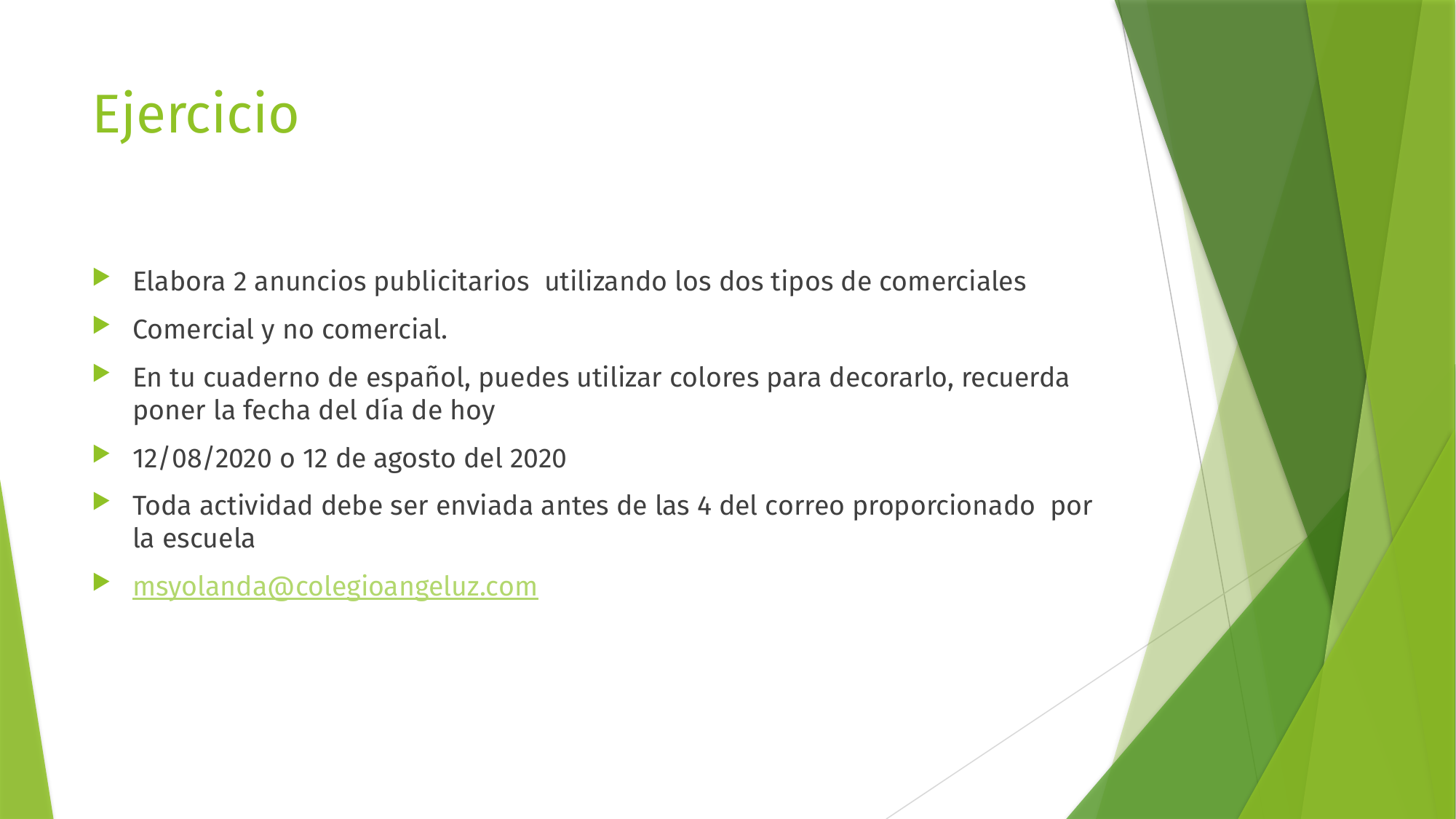

# Ejercicio
Elabora 2 anuncios publicitarios  utilizando los dos tipos de comerciales
Comercial y no comercial.
En tu cuaderno de español, puedes utilizar colores para decorarlo, recuerda poner la fecha del día de hoy
12/08/2020 o 12 de agosto del 2020
Toda actividad debe ser enviada antes de las 4 del correo proporcionado  por la escuela
msyolanda@colegioangeluz.com